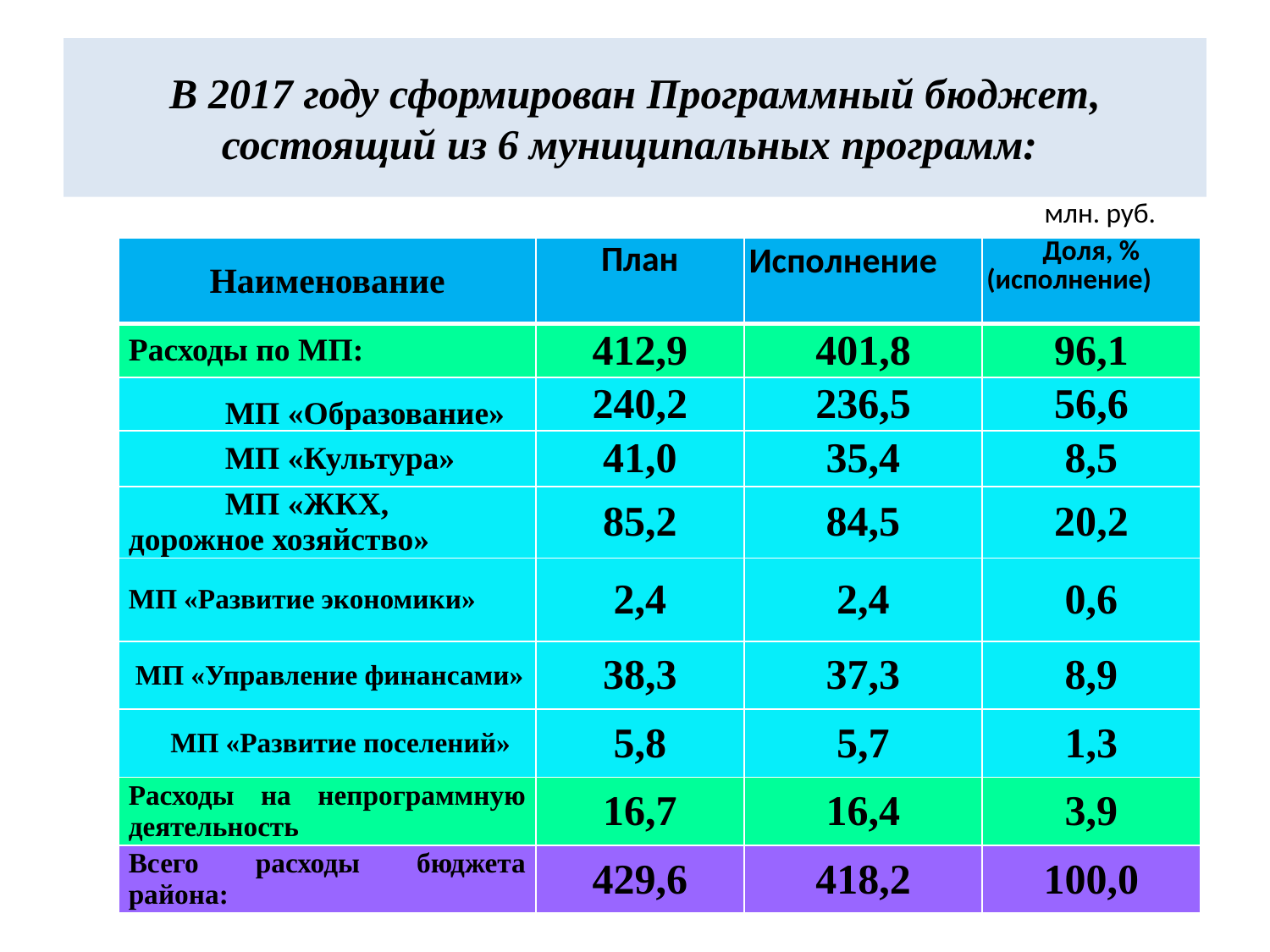

# В 2017 году сформирован Программный бюджет, состоящий из 6 муниципальных программ:
млн. руб.
| Наименование | План | Исполнение | Доля, % (исполнение) |
| --- | --- | --- | --- |
| Расходы по МП: | 412,9 | 401,8 | 96,1 |
| МП «Образование» | 240,2 | 236,5 | 56,6 |
| МП «Культура» | 41,0 | 35,4 | 8,5 |
| МП «ЖКХ, дорожное хозяйство» | 85,2 | 84,5 | 20,2 |
| МП «Развитие экономики» | 2,4 | 2,4 | 0,6 |
| МП «Управление финансами» | 38,3 | 37,3 | 8,9 |
| МП «Развитие поселений» | 5,8 | 5,7 | 1,3 |
| Расходы на непрограммную деятельность | 16,7 | 16,4 | 3,9 |
| Всего расходы бюджета района: | 429,6 | 418,2 | 100,0 |